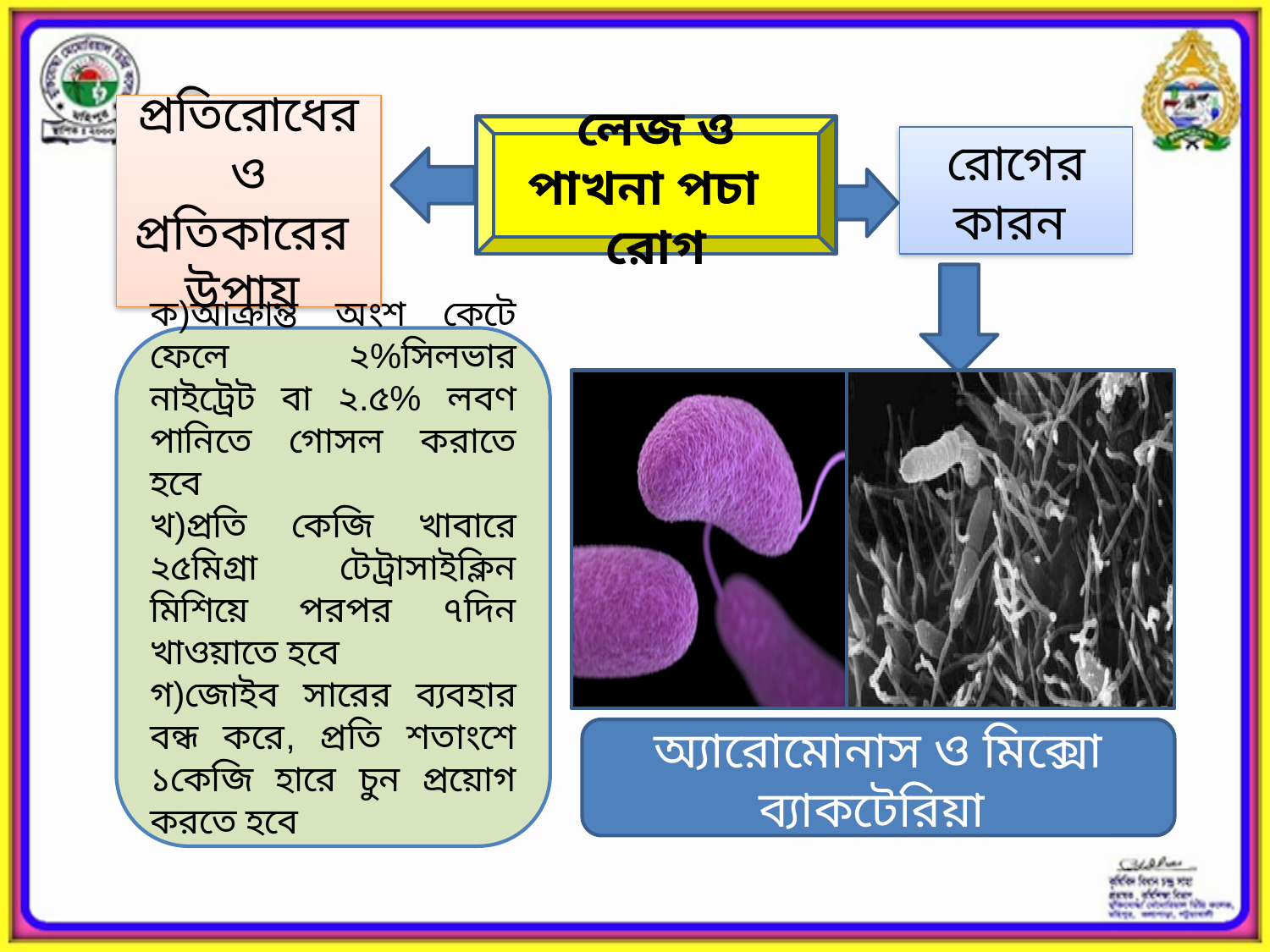

প্রতিরোধের ও প্রতিকারের  উপায়
লেজ ও পাখনা পচা   রোগ
রোগের কারন

ক)আক্রান্ত অংশ কেটে ফেলে ২%সিলভার নাইট্রেট বা ২.৫% লবণ পানিতে গোসল করাতে হবে
খ)প্রতি কেজি খাবারে ২৫মিগ্রা টেট্রাসাইক্লিন মিশিয়ে পরপর ৭দিন খাওয়াতে হবে
গ)জোইব সারের ব্যবহার বন্ধ করে, প্রতি শতাংশে ১কেজি হারে চুন প্রয়োগ করতে হবে

অ্যারোমোনাস ও মিক্সো ব্যাকটেরিয়া